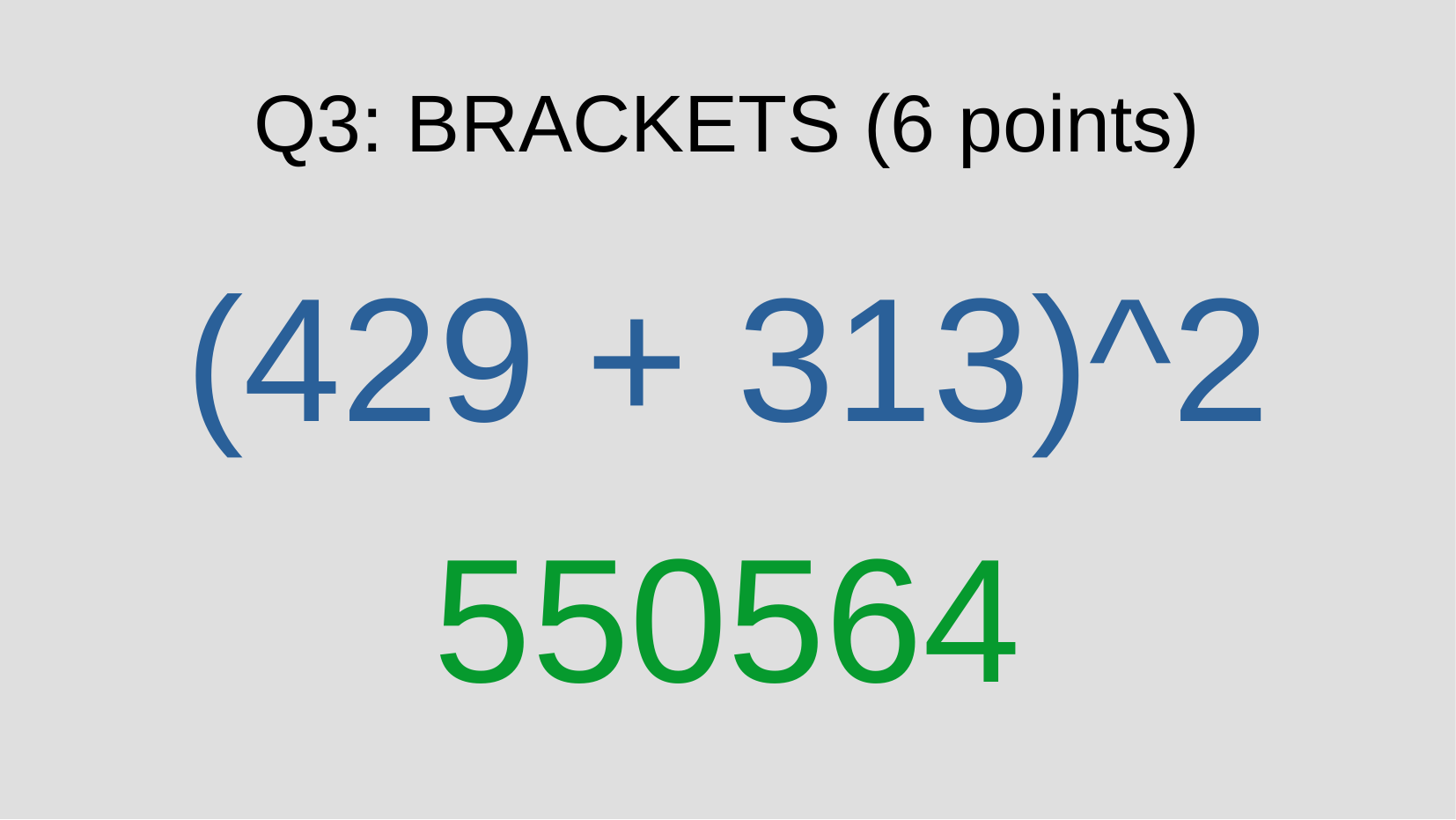

Q3: BRACKETS (6 points)
(429 + 313)^2
550564